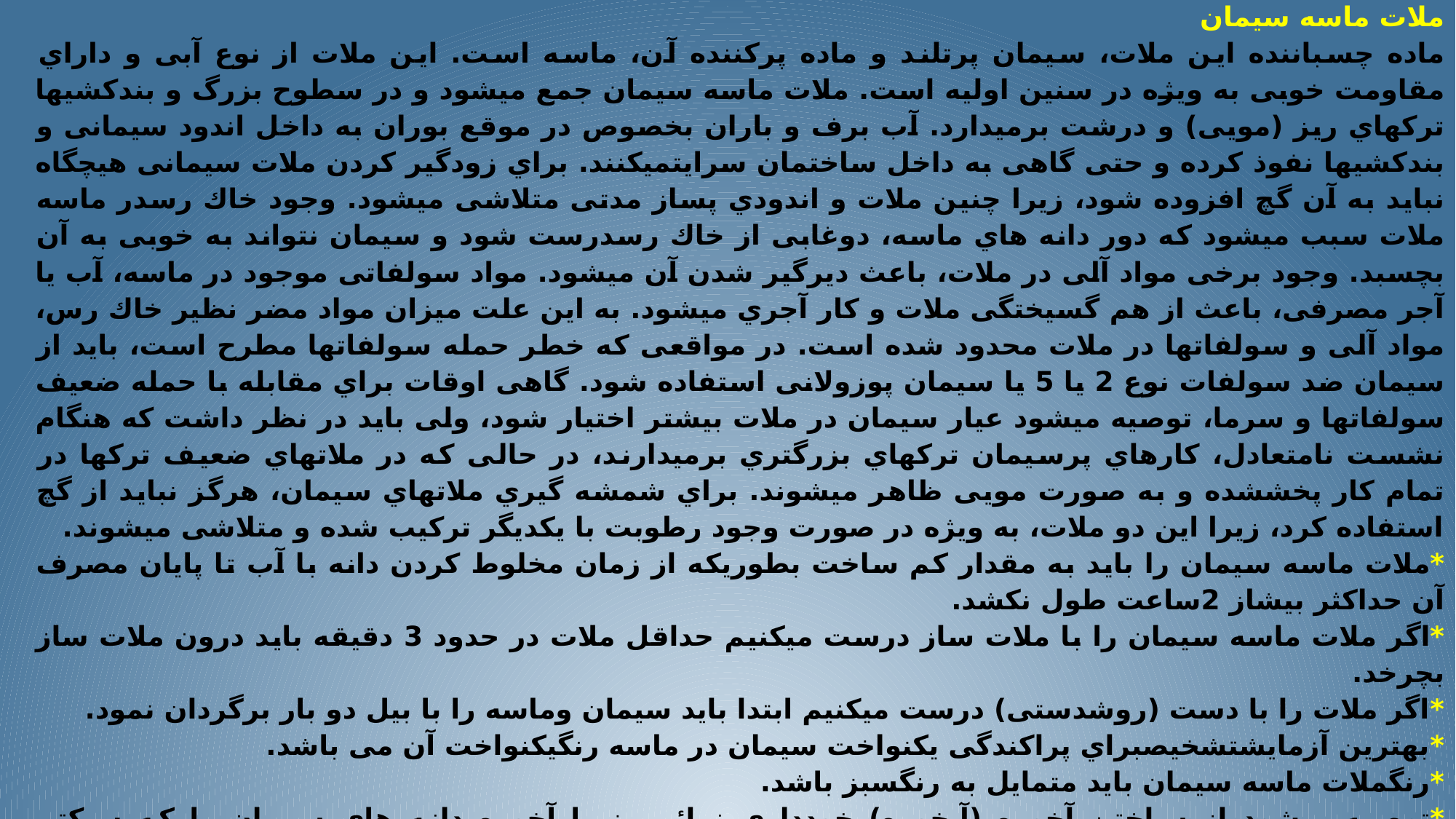

ملات ماسه سیمان
ماده چسباننده این ملات، سیمان پرتلند و ماده پرکننده آن، ماسه است. این ملات از نوع آبی و داراي مقاومت خوبی به ویژه در سنین اولیه است. ملات ماسه سیمان جمع میشود و در سطوح بزرگ و بندکشیها ترکهاي ریز (مویی) و درشت برمیدارد. آب برف و باران بخصوص در موقع بوران به داخل اندود سیمانی و بندکشیها نفوذ کرده و حتی گاهی به داخل ساختمان سرایتمیکنند. براي زودگیر کردن ملات سیمانی هیچگاه نباید به آن گچ افزوده شود، زیرا چنین ملات و اندودي پساز مدتی متلاشی میشود. وجود خاك رسدر ماسه ملات سبب میشود که دور دانه هاي ماسه، دوغابی از خاك رسدرست شود و سیمان نتواند به خوبی به آن بچسبد. وجود برخی مواد آلی در ملات، باعث دیرگیر شدن آن میشود. مواد سولفاتی موجود در ماسه، آب یا آجر مصرفی، باعث از هم گسیختگی ملات و کار آجري میشود. به این علت میزان مواد مضر نظیر خاك رس، مواد آلی و سولفاتها در ملات محدود شده است. در مواقعی که خطر حمله سولفاتها مطرح است، باید از سیمان ضد سولفات نوع 2 یا 5 یا سیمان پوزولانی استفاده شود. گاهی اوقات براي مقابله با حمله ضعیف سولفاتها و سرما، توصیه میشود عیار سیمان در ملات بیشتر اختیار شود، ولی باید در نظر داشت که هنگام نشست نامتعادل، کارهاي پرسیمان ترکهاي بزرگتري برمیدارند، در حالی که در ملاتهاي ضعیف ترکها در تمام کار پخششده و به صورت مویی ظاهر میشوند. براي شمشه گیري ملاتهاي سیمان، هرگز نباید از گچ استفاده کرد، زیرا این دو ملات، به ویژه در صورت وجود رطوبت با یکدیگر ترکیب شده و متلاشی میشوند.
*ملات ماسه سیمان را باید به مقدار کم ساخت بطوریکه از زمان مخلوط کردن دانه با آب تا پایان مصرف آن حداکثر بیشاز 2ساعت طول نکشد.
*اگر ملات ماسه سیمان را با ملات ساز درست میکنیم حداقل ملات در حدود 3 دقیقه باید درون ملات ساز بچرخد.
*اگر ملات را با دست (روشدستی) درست میکنیم ابتدا باید سیمان وماسه را با بیل دو بار برگردان نمود.
*بهترین آزمایشتشخیصبراي پراکندگی یکنواخت سیمان در ماسه رنگیکنواخت آن می باشد.
*رنگملات ماسه سیمان باید متمایل به رنگسبز باشد.
*توصیه میشود از ساختن آخوره (آبخوره) خودداري نمائیم زیرا آخوره دانه هاي سیمان را که سبکتر وریزتربوده همراه آب شسته وبه قسمتهاي پایین ملات برده ویکنواختی سیمان را در ملات از بین می برد وباعث نا هماهنگی ملات میگردد.
دوغاب ماسه و سیمان نحوه ى تهیه ى دوغاب ماسه و سیمان بدین صورت است که ابتدا مقدارى آب را در داخل بشکه ى ساخت دوغاب ریخته و سپس سیمان اضافه شده و با بیل به هم زده مى شود. بعد از آن که سیمان و آب با یکدیگر کاملاً مخلوط شدند، ماسه شسته اضافه مى گردد .این عمل آن قدر تکرار شده تا دوغاب مورد نظر به دست آید.